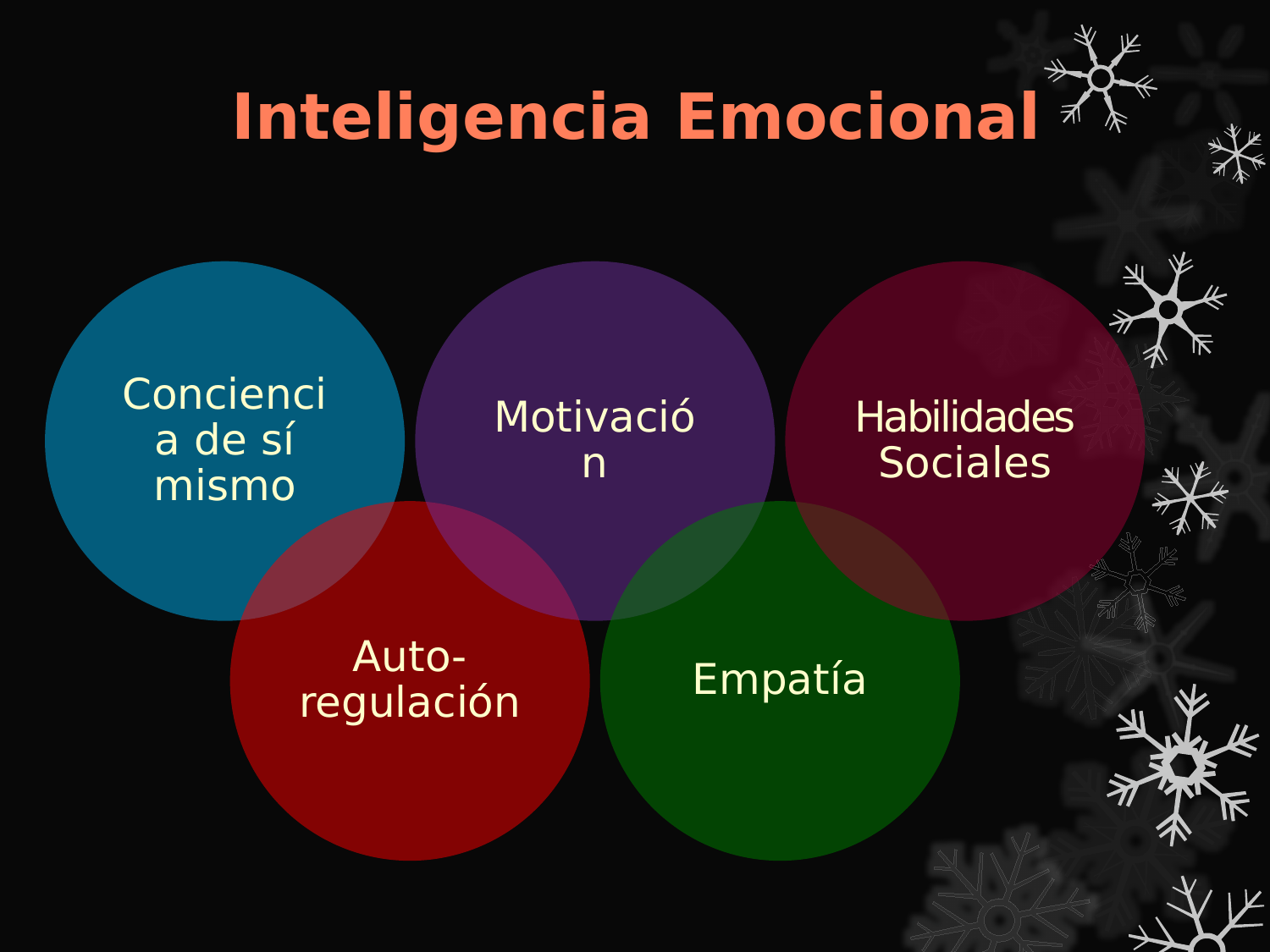

Inteligencia Emocional
Conciencia de sí mismo
Auto-regulación
Motivación
Empatía
Habilidades Sociales